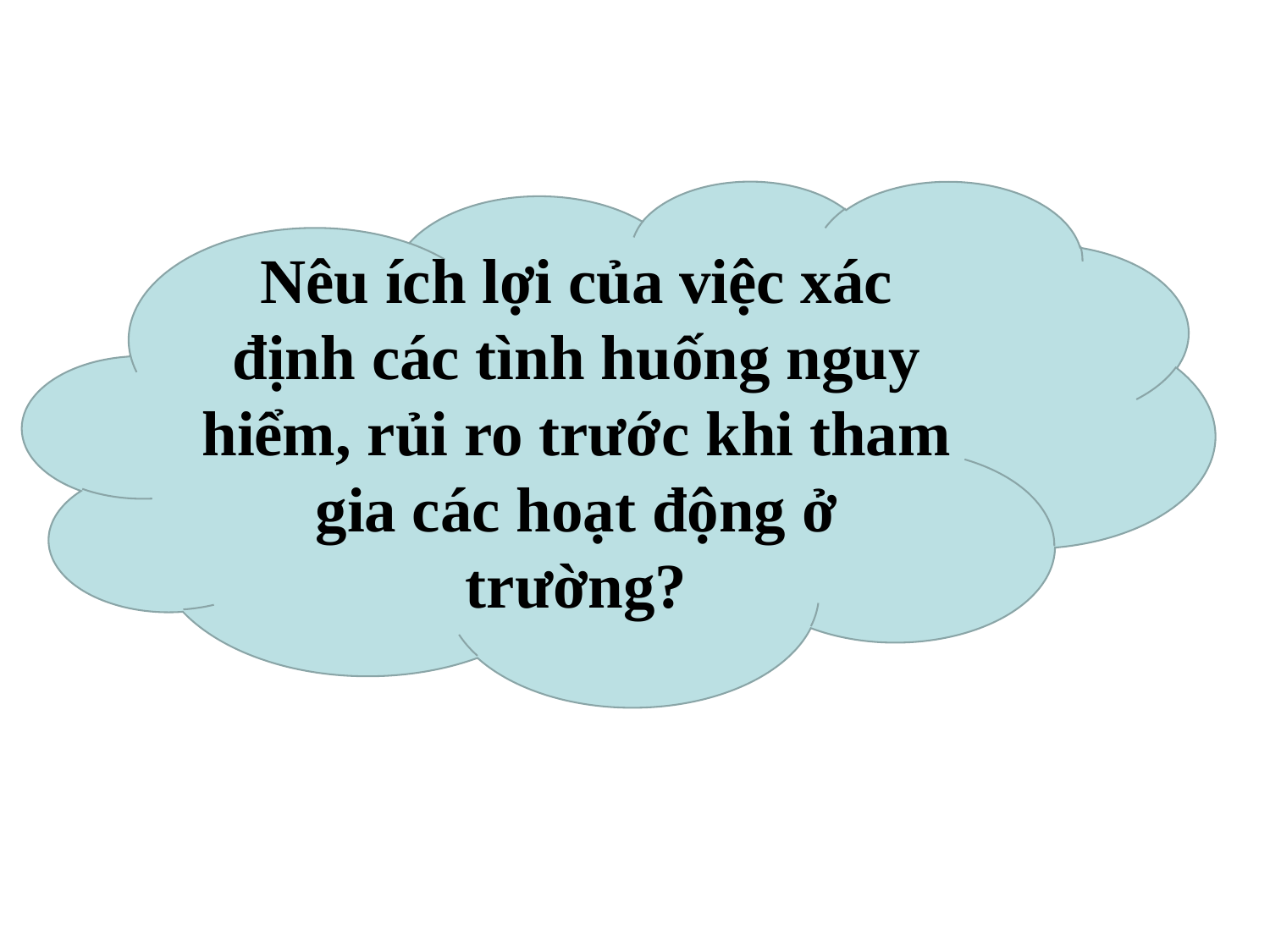

Nêu ích lợi của việc xác định các tình huống nguy hiểm, rủi ro trước khi tham gia các hoạt động ở trường?